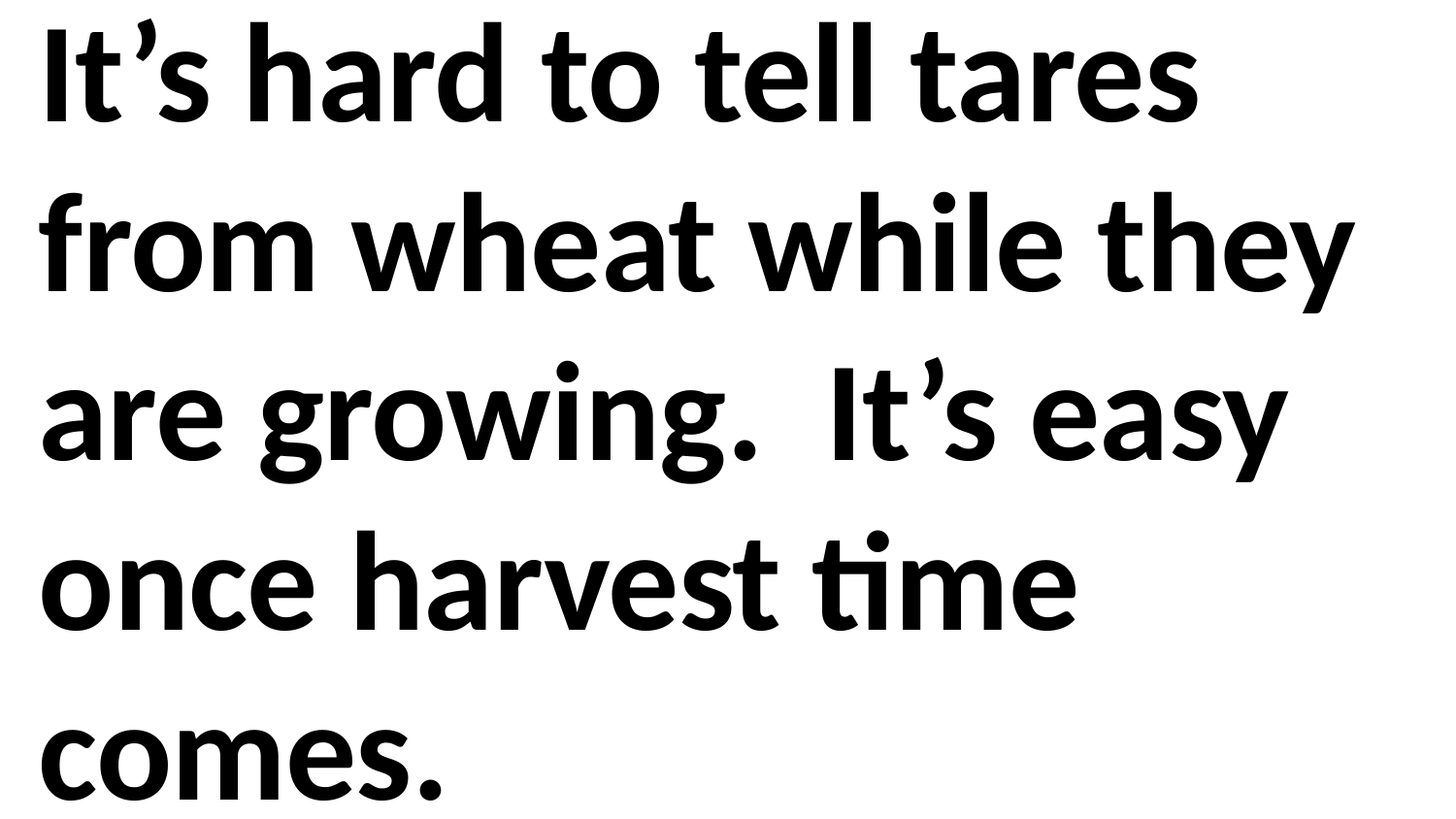

It’s hard to tell tares from wheat while they are growing.  It’s easy once harvest time comes.